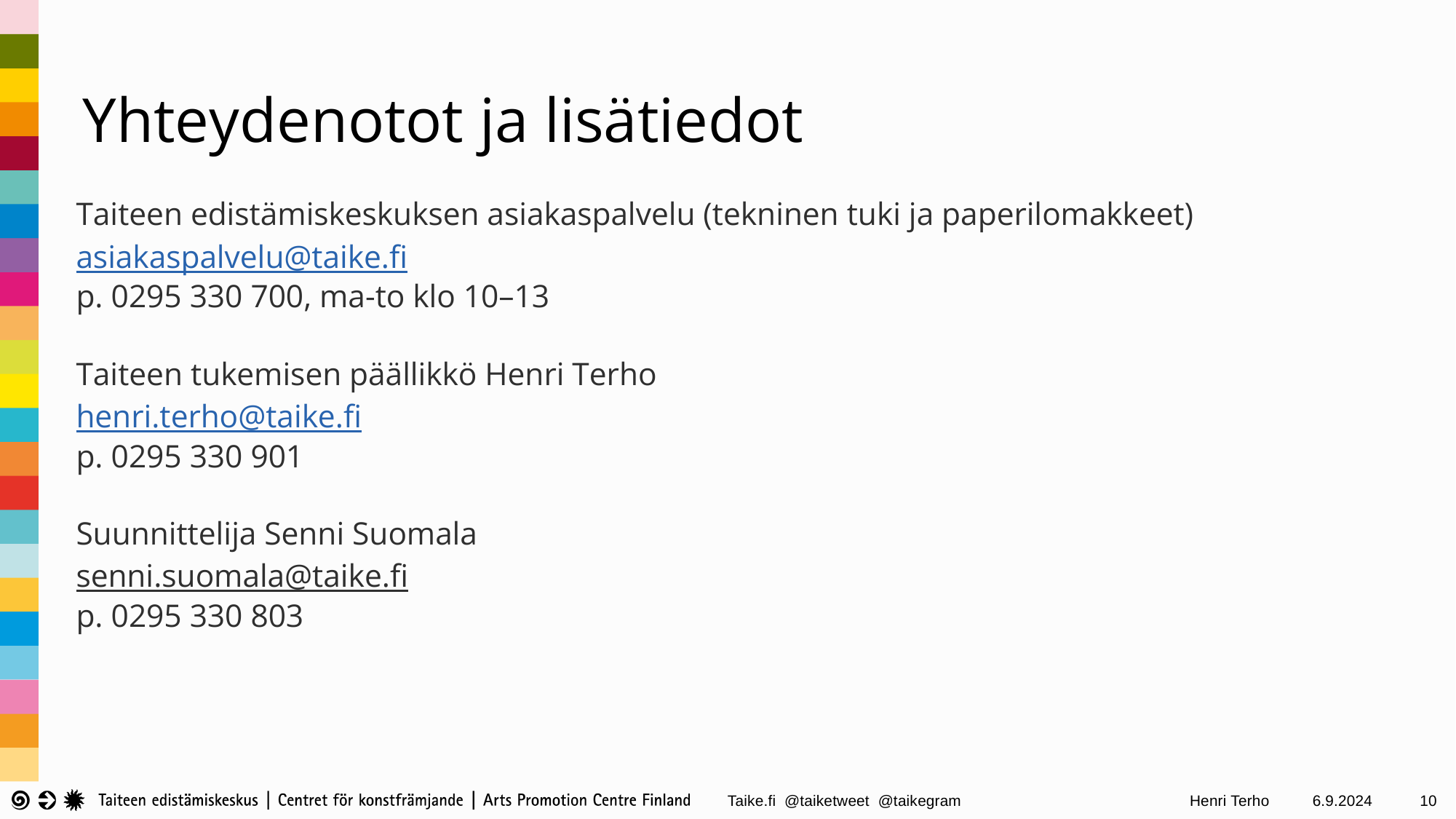

# Yhteydenotot ja lisätiedot
Taiteen edistämiskeskuksen asiakaspalvelu (tekninen tuki ja paperilomakkeet)
asiakaspalvelu@taike.fi
p. 0295 330 700, ma-to klo 10–13

Taiteen tukemisen päällikkö Henri Terho
henri.terho@taike.fi
p. 0295 330 901

Suunnittelija Senni Suomala
senni.suomala@taike.fi
p. 0295 330 803

Henri Terho
6.9.2024
10